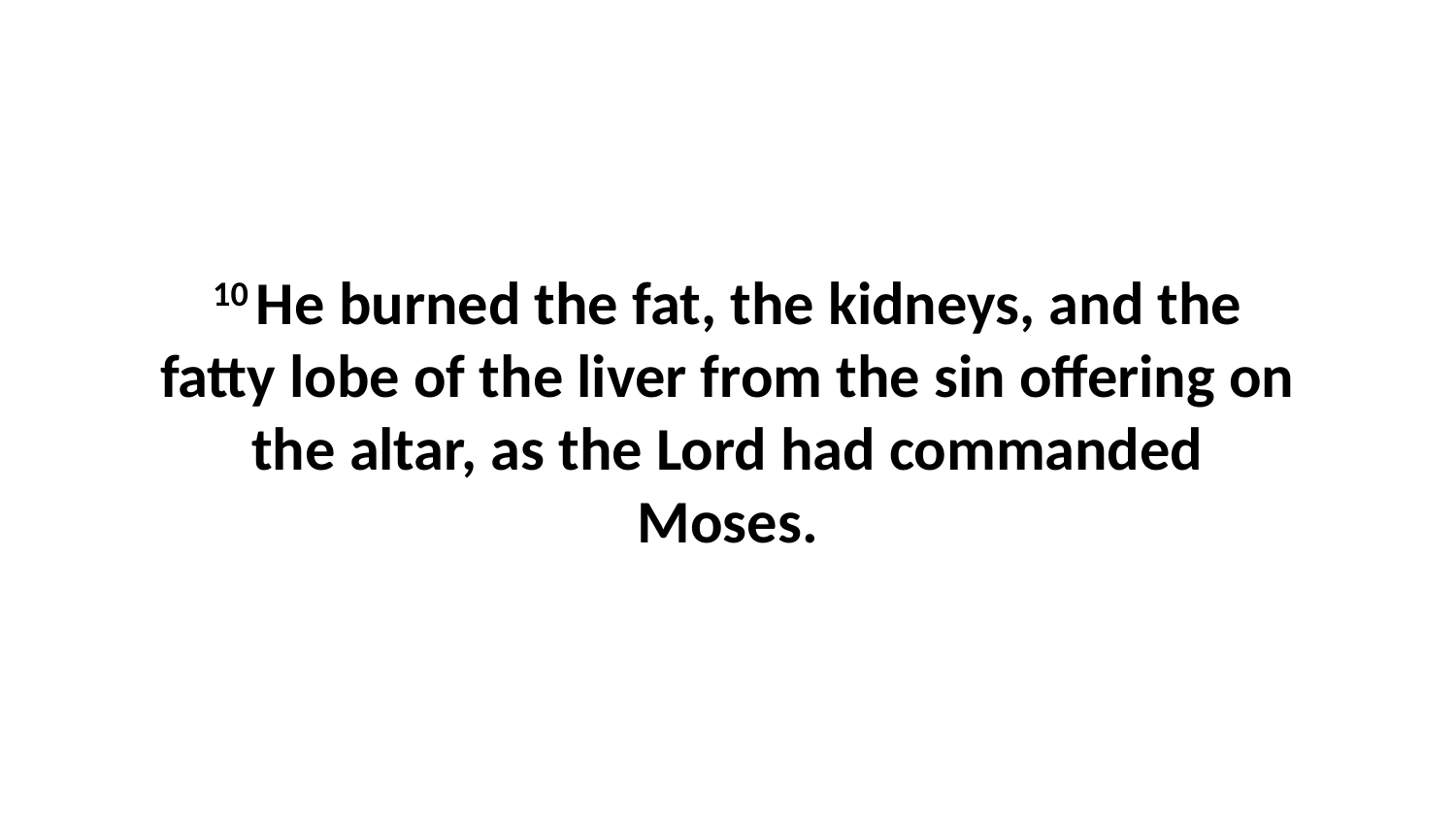

10 He burned the fat, the kidneys, and the fatty lobe of the liver from the sin offering on the altar, as the Lord had commanded Moses.